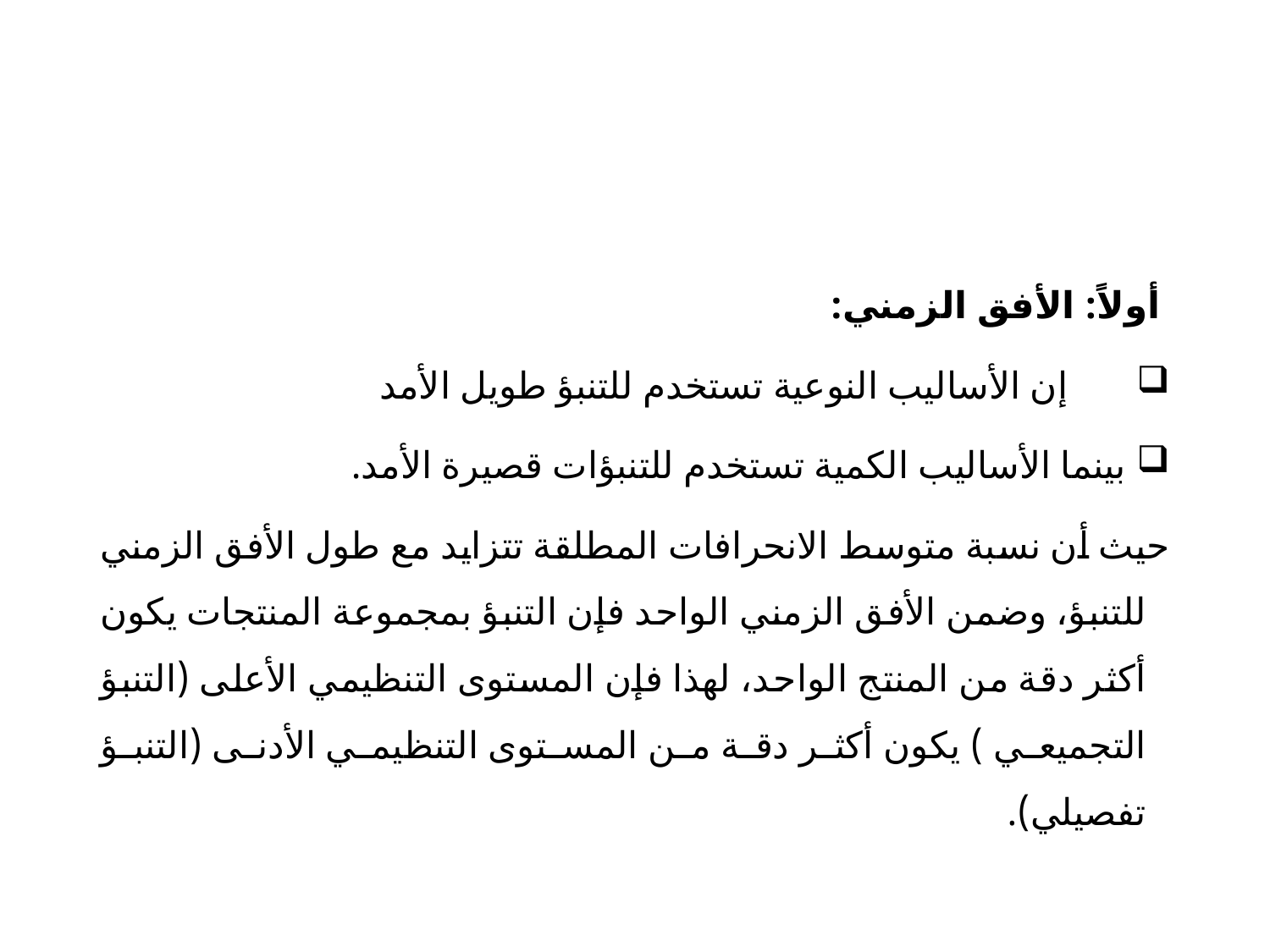

أولاً: الأفق الزمني:
       إن الأساليب النوعية تستخدم للتنبؤ طويل الأمد
 بينما الأساليب الكمية تستخدم للتنبؤات قصيرة الأمد.
حيث أن نسبة متوسط الانحرافات المطلقة تتزايد مع طول الأفق الزمني للتنبؤ، وضمن الأفق الزمني الواحد فإن التنبؤ بمجموعة المنتجات يكون أكثر دقة من المنتج الواحد، لهذا فإن المستوى التنظيمي الأعلى (التنبؤ التجميعي ) يكون أكثر دقة من المستوى التنظيمي الأدنى (التنبؤ تفصيلي).